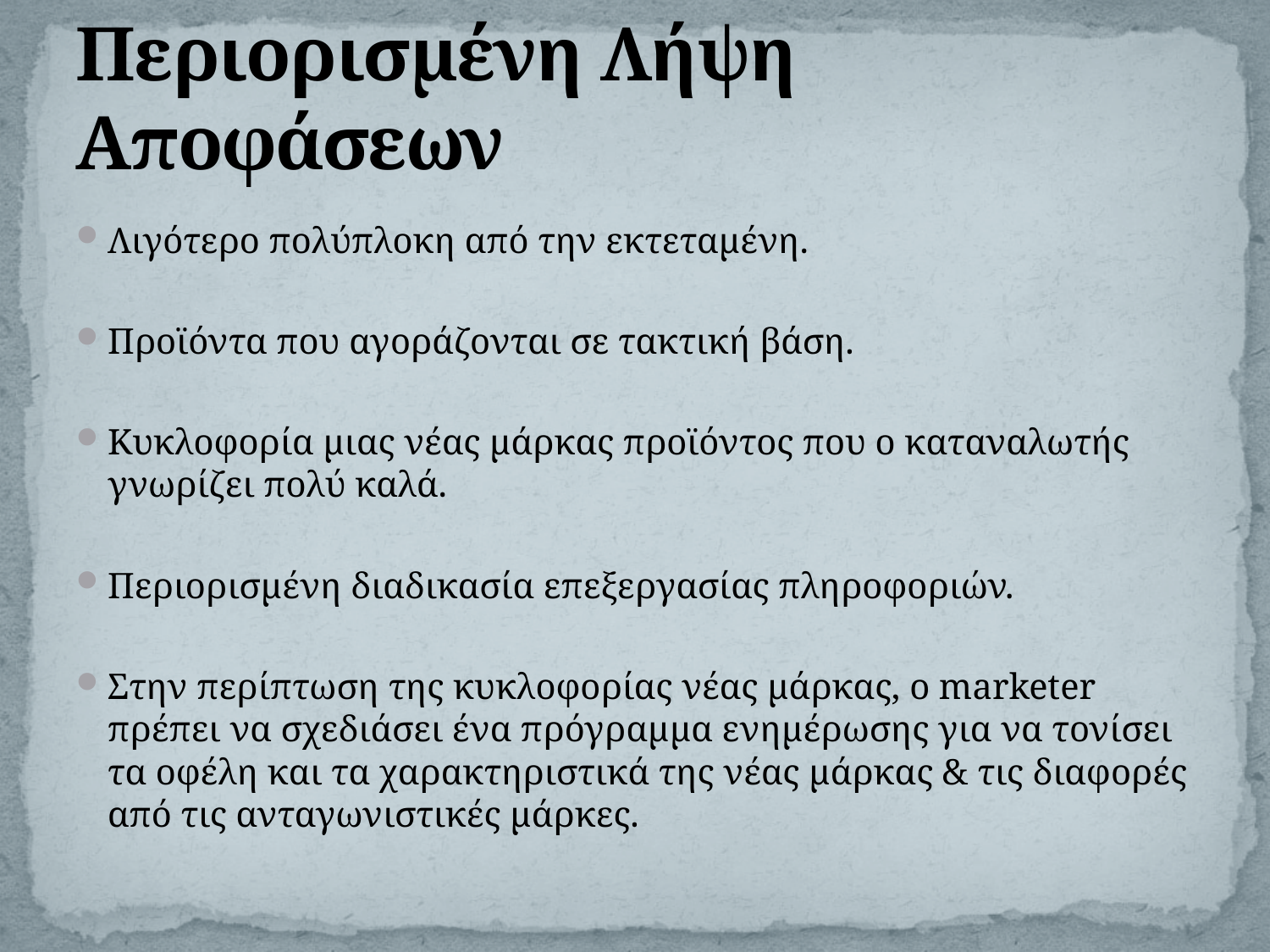

# Περιορισμένη Λήψη Αποφάσεων
Λιγότερο πολύπλοκη από την εκτεταμένη.

Προϊόντα που αγοράζονται σε τακτική βάση.

Κυκλοφορία μιας νέας μάρκας προϊόντος που ο καταναλωτής γνωρίζει πολύ καλά.

Περιορισμένη διαδικασία επεξεργασίας πληροφοριών.

Στην περίπτωση της κυκλοφορίας νέας μάρκας, o marketer πρέπει να σχεδιάσει ένα πρόγραμμα ενημέρωσης για να τονίσει τα οφέλη και τα χαρακτηριστικά της νέας μάρκας & τις διαφορές από τις ανταγωνιστικές μάρκες.